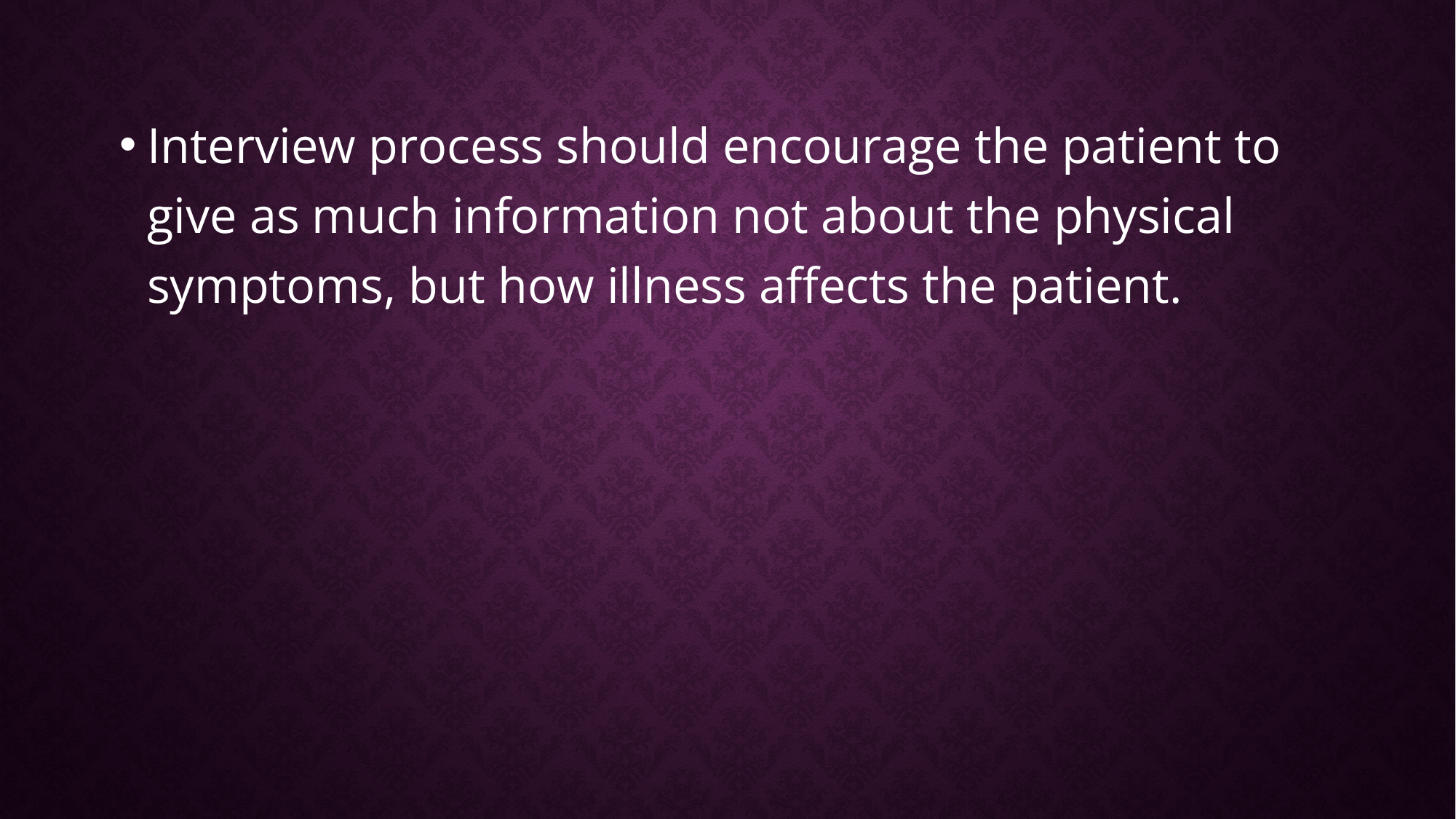

Interview process should encourage the patient to give as much information not about the physical symptoms, but how illness affects the patient.